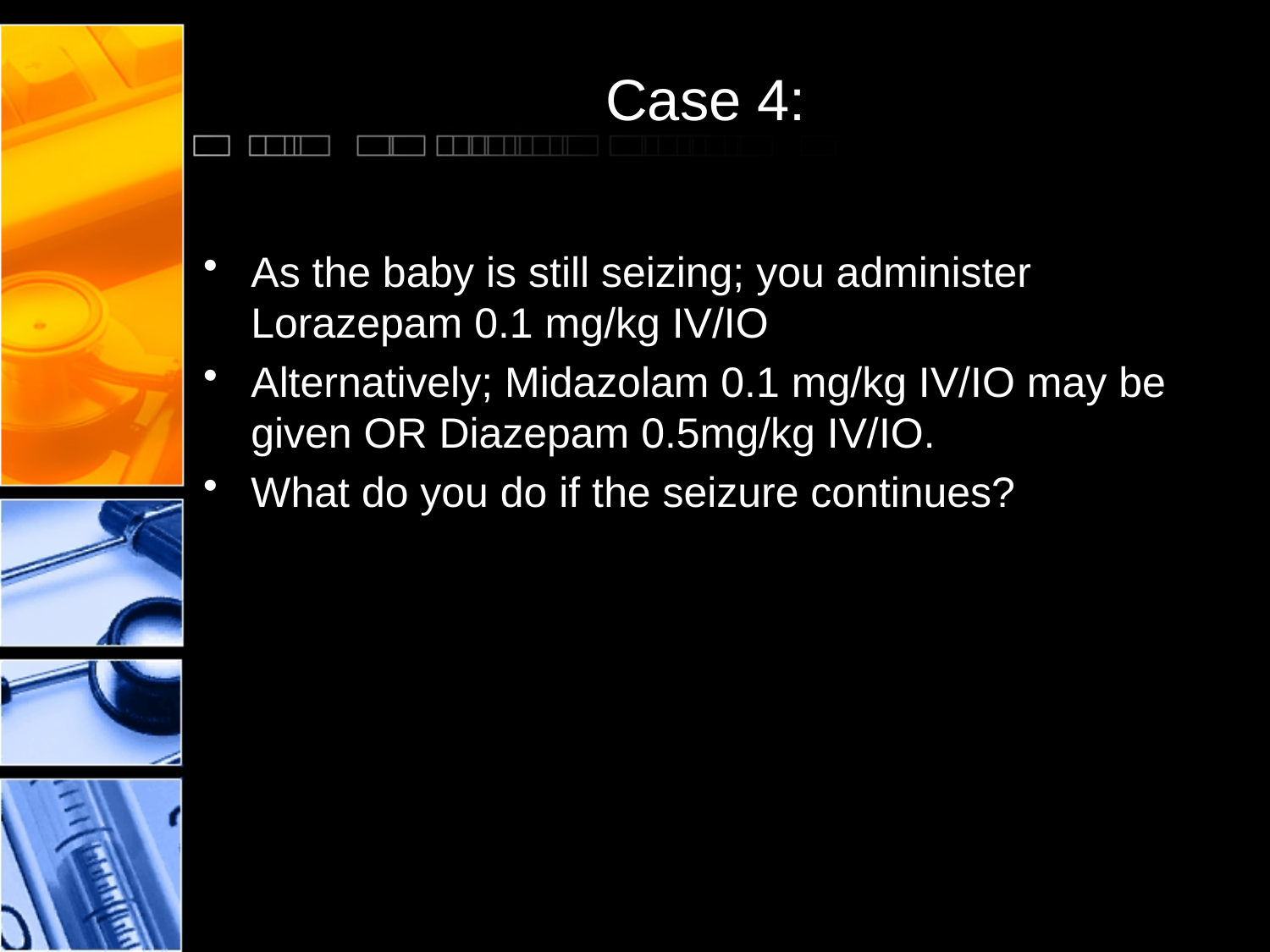

# Case 4:

As the baby is still seizing; you administer Lorazepam 0.1 mg/kg IV/IO
Alternatively; Midazolam 0.1 mg/kg IV/IO may be given OR Diazepam 0.5mg/kg IV/IO.
What do you do if the seizure continues?